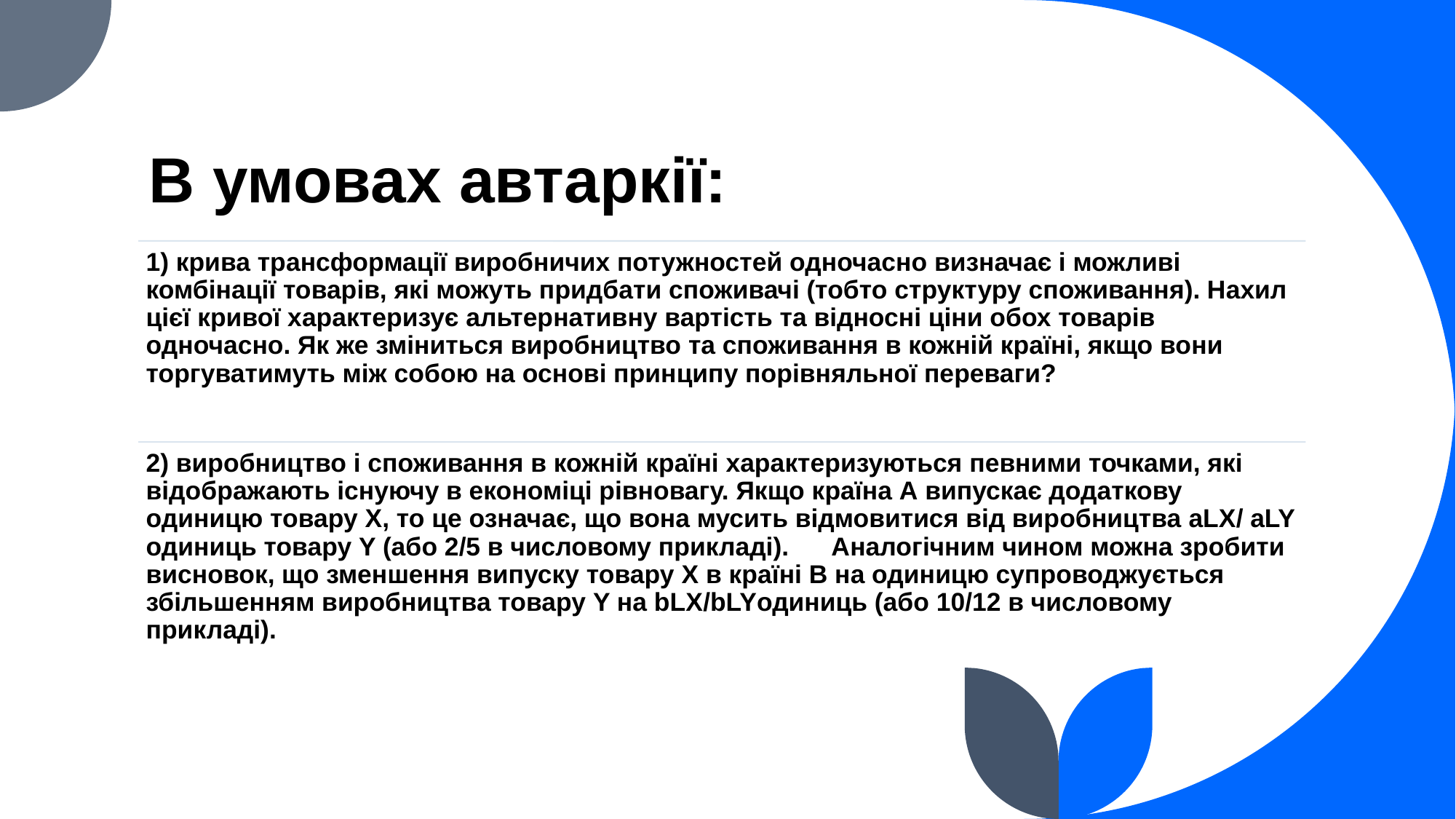

В умовах автаркії:
1) крива трансформації виробничих потужностей одночасно визначає і можливі комбінації товарів, які можуть придбати споживачі (тобто структуру споживання). Нахил цієї кривої характеризує альтернативну вартість та відносні ціни обох товарів одночасно. Як же зміниться виробництво та споживання в кожній країні, якщо вони торгуватимуть між собою на основі принципу порівняльної переваги?
2) виробництво і споживання в кожній країні характеризуються певними точками, які відображають існуючу в економіці рівновагу. Якщо країна А випускає додаткову одиницю товару X, то це означає, що вона мусить відмовитися від виробництва aLX/ aLY одиниць товару Y (або 2/5 в числовому прикладі).      Аналогічним чином можна зробити висновок, що зменшення випуску товару X в країні В на одиницю супроводжується збільшенням виробництва товару Y на bLX/bLYодиниць (або 10/12 в числовому прикладі).